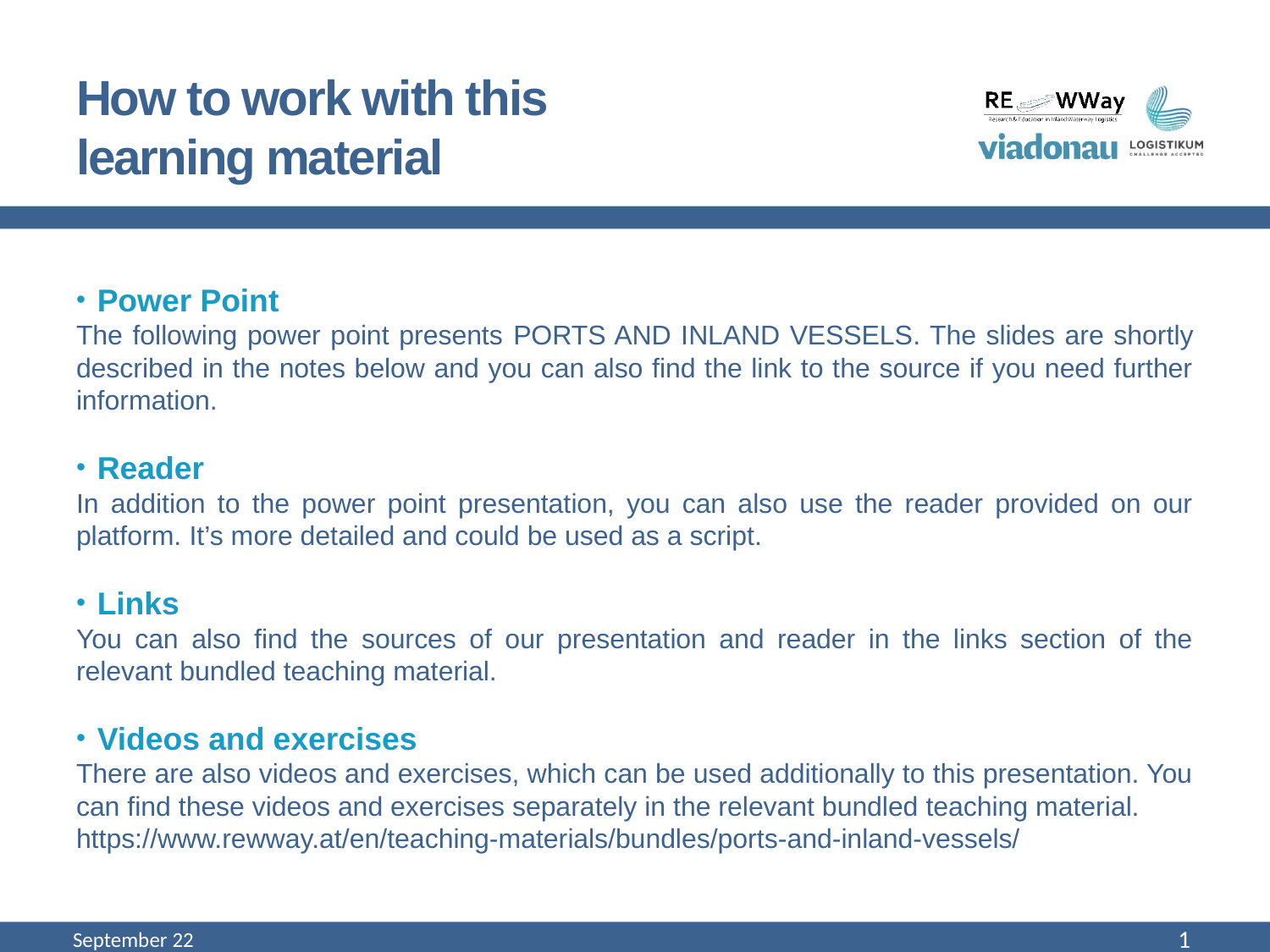

# How to work with this learning material

Power Point
The following power point presents ports and inland vessels. The slides are shortly described in the notes below and you can also find the link to the source if you need further information.

Reader
In addition to the power point presentation, you can also use the reader provided on our platform. It’s more detailed and could be used as a script.

Links
You can also find the sources of our presentation and reader in the links section of the relevant bundled teaching material.

Videos and exercises
There are also videos and exercises, which can be used additionally to this presentation. You can find these videos and exercises separately in the relevant bundled teaching material.
https://www.rewway.at/en/teaching-materials/bundles/ports-and-inland-vessels/

September 22
1